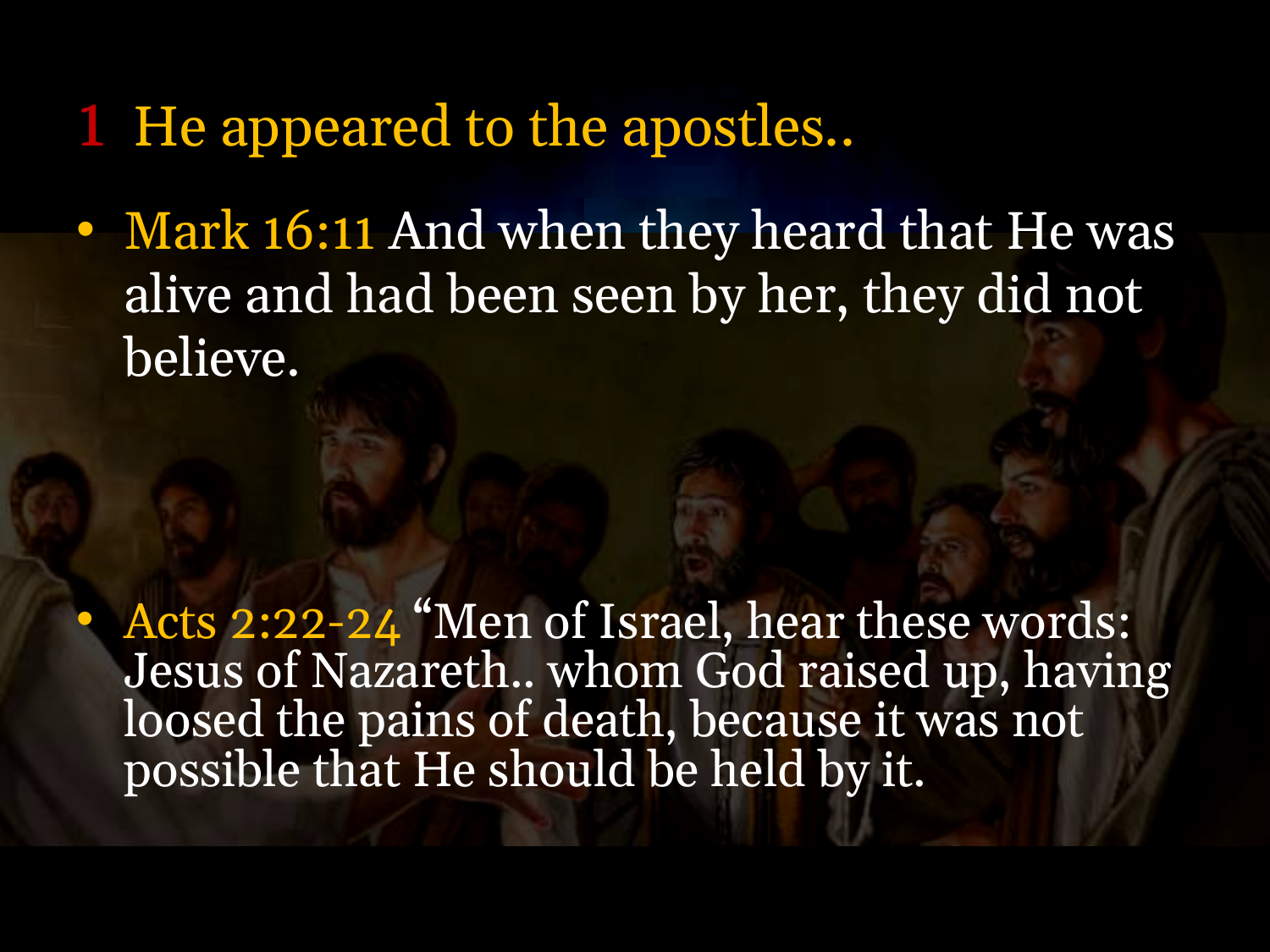

# 1  He appeared to the apostles..
Mark 16:11 And when they heard that He was alive and had been seen by her, they did not believe.
Acts 2:22-24 “Men of Israel, hear these words: Jesus of Nazareth.. whom God raised up, having loosed the pains of death, because it was not possible that He should be held by it.